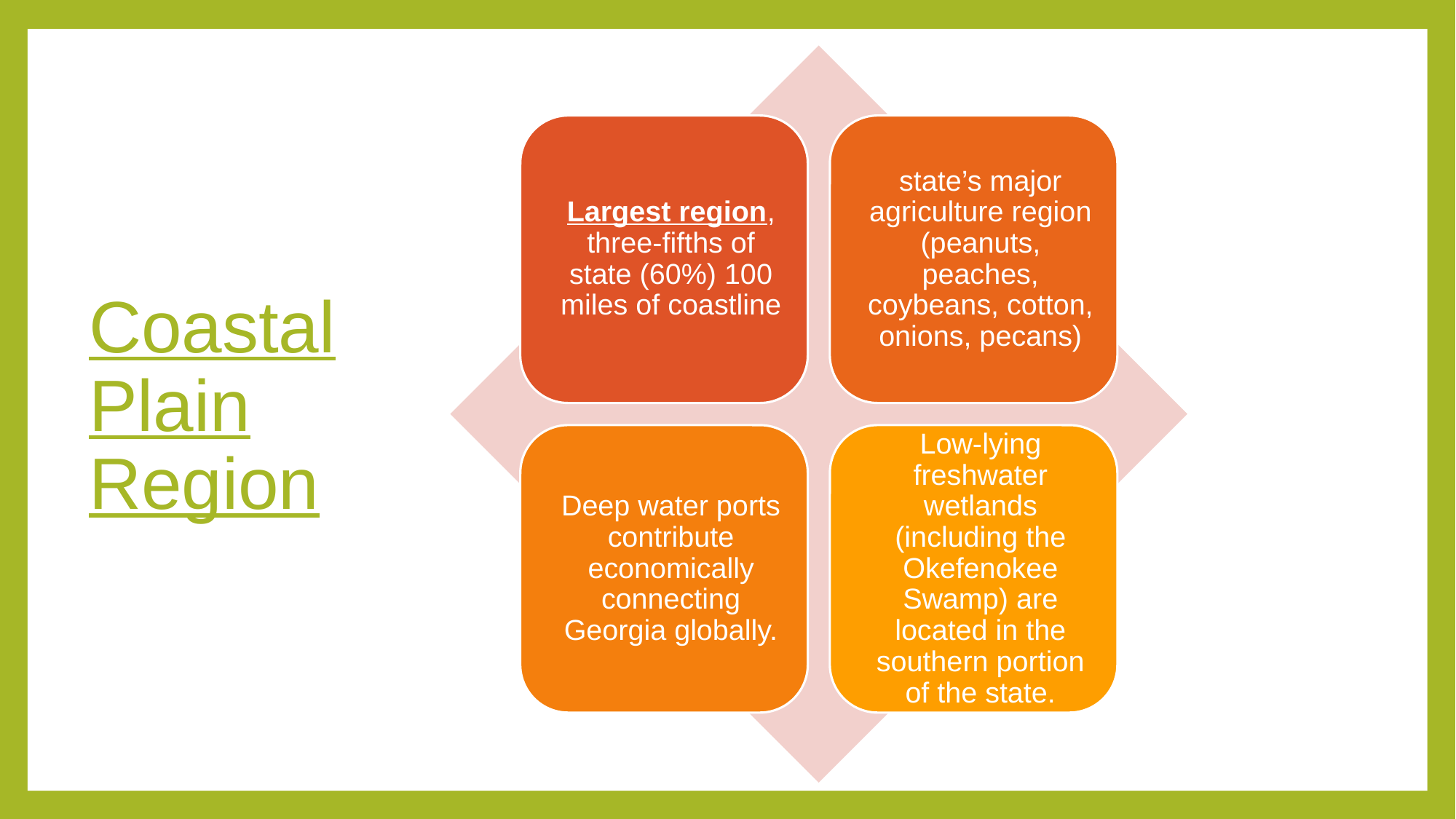

Largest region, three-fifths of state (60%) 100 miles of coastline
state’s major agriculture region (peanuts, peaches, coybeans, cotton, onions, pecans)
Deep water ports contribute economically connecting Georgia globally.
Low-lying freshwater wetlands (including the Okefenokee Swamp) are located in the southern portion of the state.
# Coastal Plain Region